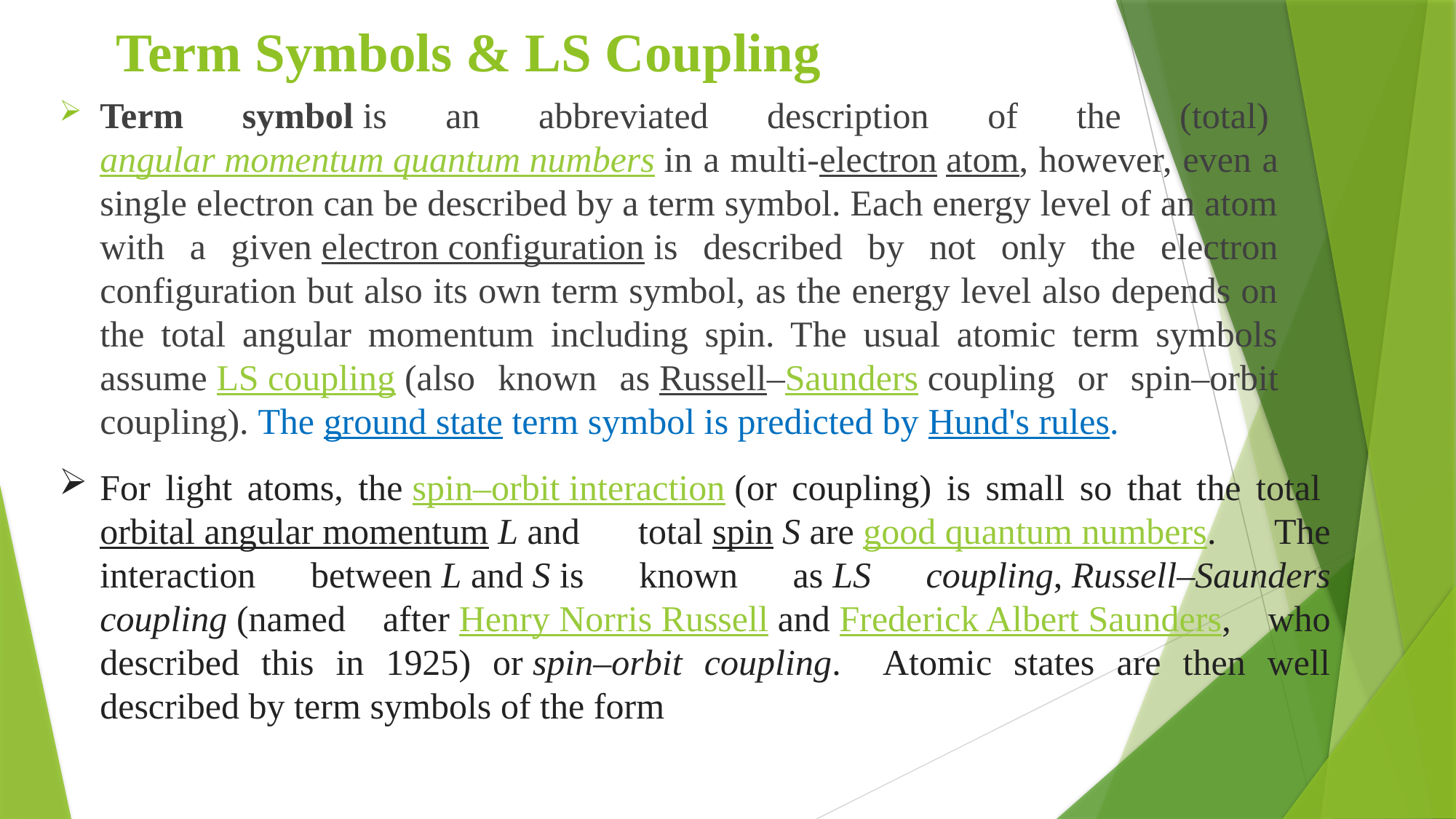

# Term Symbols & LS Coupling
Term symbol is an abbreviated description of the (total) angular momentum quantum numbers in a multi-electron atom, however, even a single electron can be described by a term symbol. Each energy level of an atom with a given electron configuration is described by not only the electron configuration but also its own term symbol, as the energy level also depends on the total angular momentum including spin. The usual atomic term symbols assume LS coupling (also known as Russell–Saunders coupling or spin–orbit coupling). The ground state term symbol is predicted by Hund's rules.
For light atoms, the spin–orbit interaction (or coupling) is small so that the total orbital angular momentum L and total spin S are good quantum numbers. The interaction between L and S is known as LS coupling, Russell–Saunders coupling (named after Henry Norris Russell and Frederick Albert Saunders, who described this in 1925) or spin–orbit coupling.  Atomic states are then well described by term symbols of the form